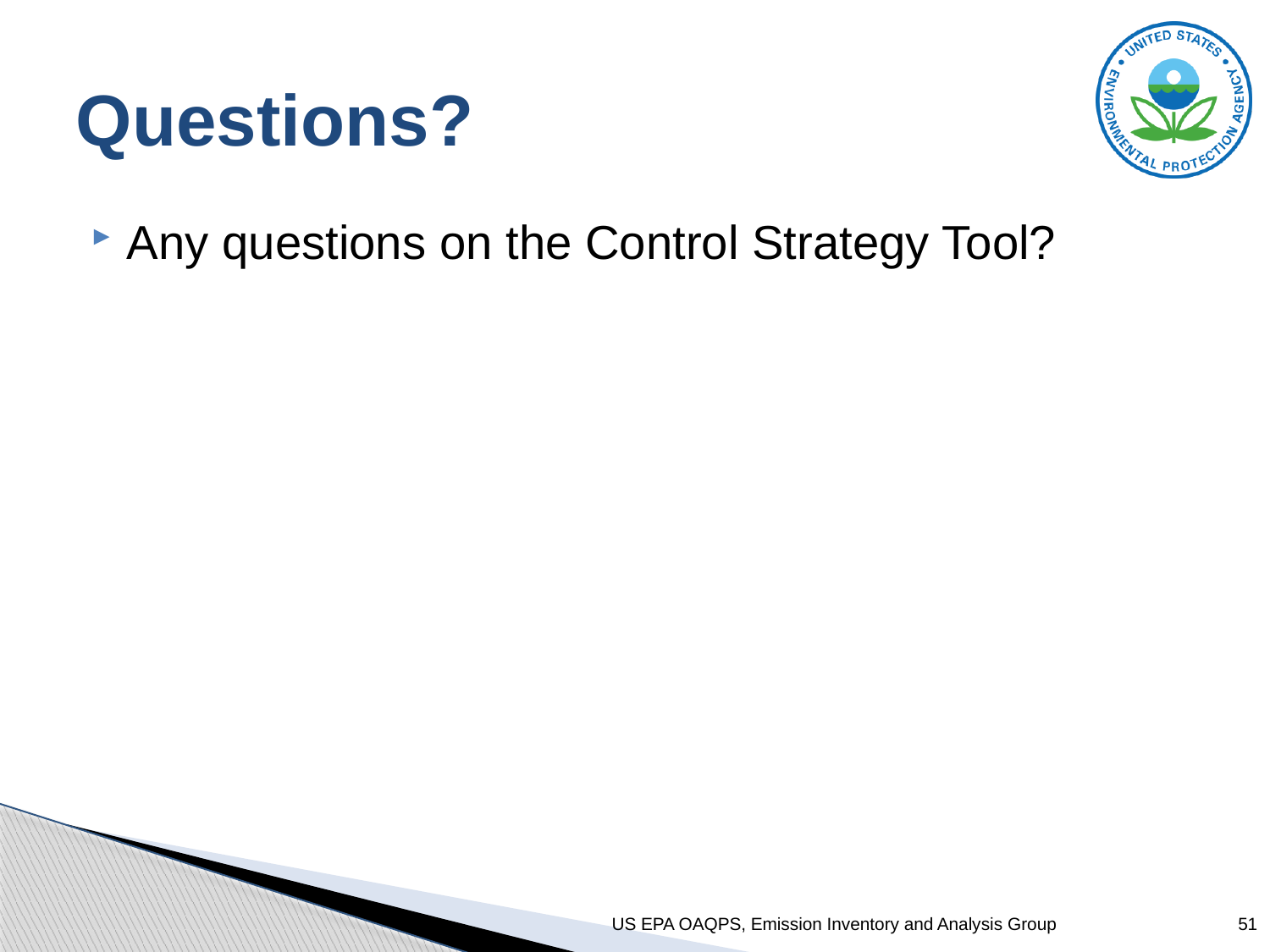

# Questions?
Any questions on the Control Strategy Tool?
US EPA OAQPS, Emission Inventory and Analysis Group
51